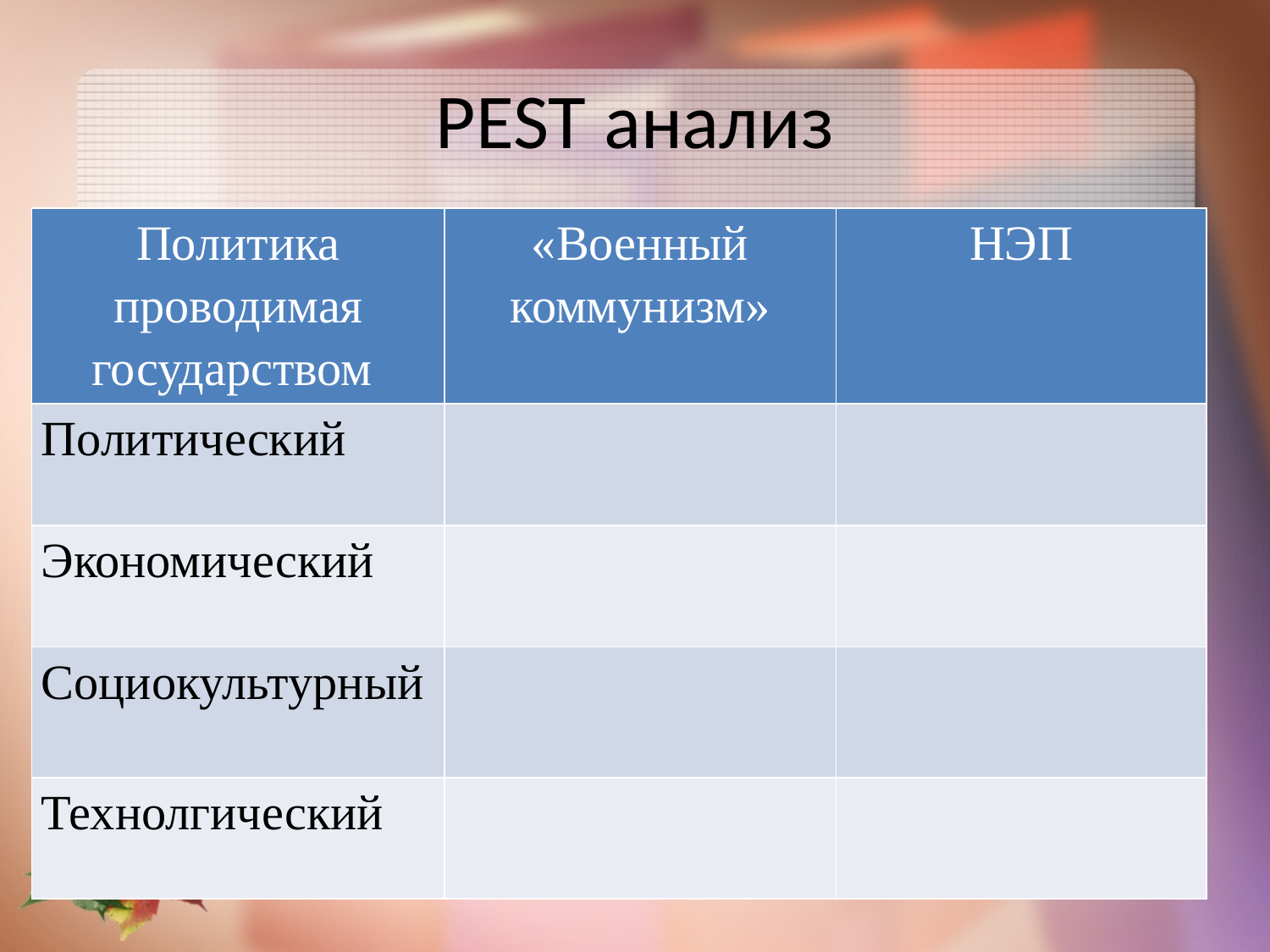

# PEST анализ
| Политика проводимая государством | «Военный коммунизм» | НЭП |
| --- | --- | --- |
| Политический |  |  |
| Экономический |  |  |
| Социокультурный |  |  |
| Технолгический |  |  |